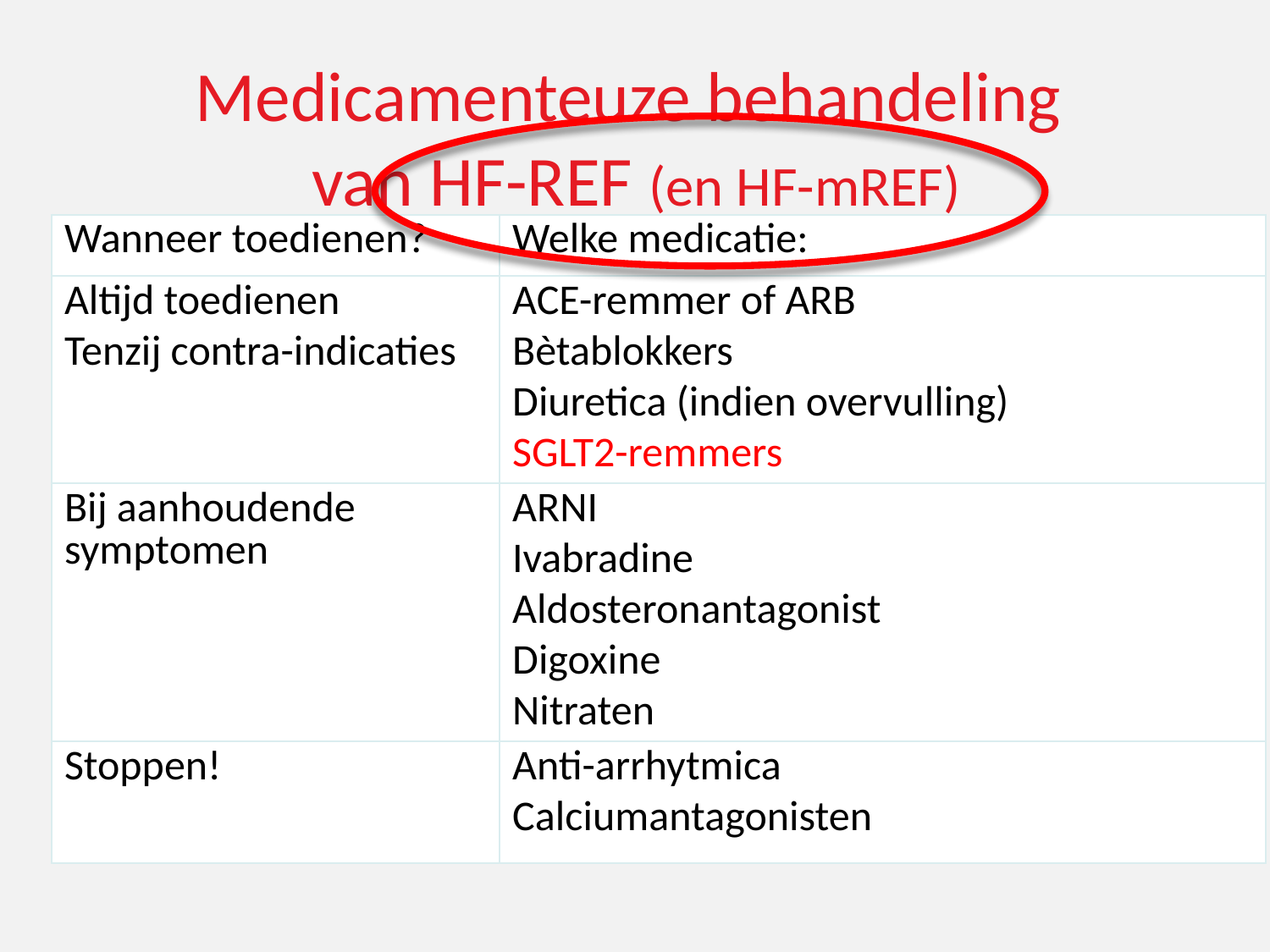

# Medicamenteuze behandeling van HF-REF (en HF-mREF)

| Wanneer toedienen? | Welke medicatie: |
| --- | --- |
| Altijd toedienen Tenzij contra-indicaties | ACE-remmer of ARB Bètablokkers Diuretica (indien overvulling) SGLT2-remmers |
| Bij aanhoudende symptomen | ARNI Ivabradine Aldosteronantagonist Digoxine Nitraten |
| Stoppen! | Anti-arrhytmica Calciumantagonisten |